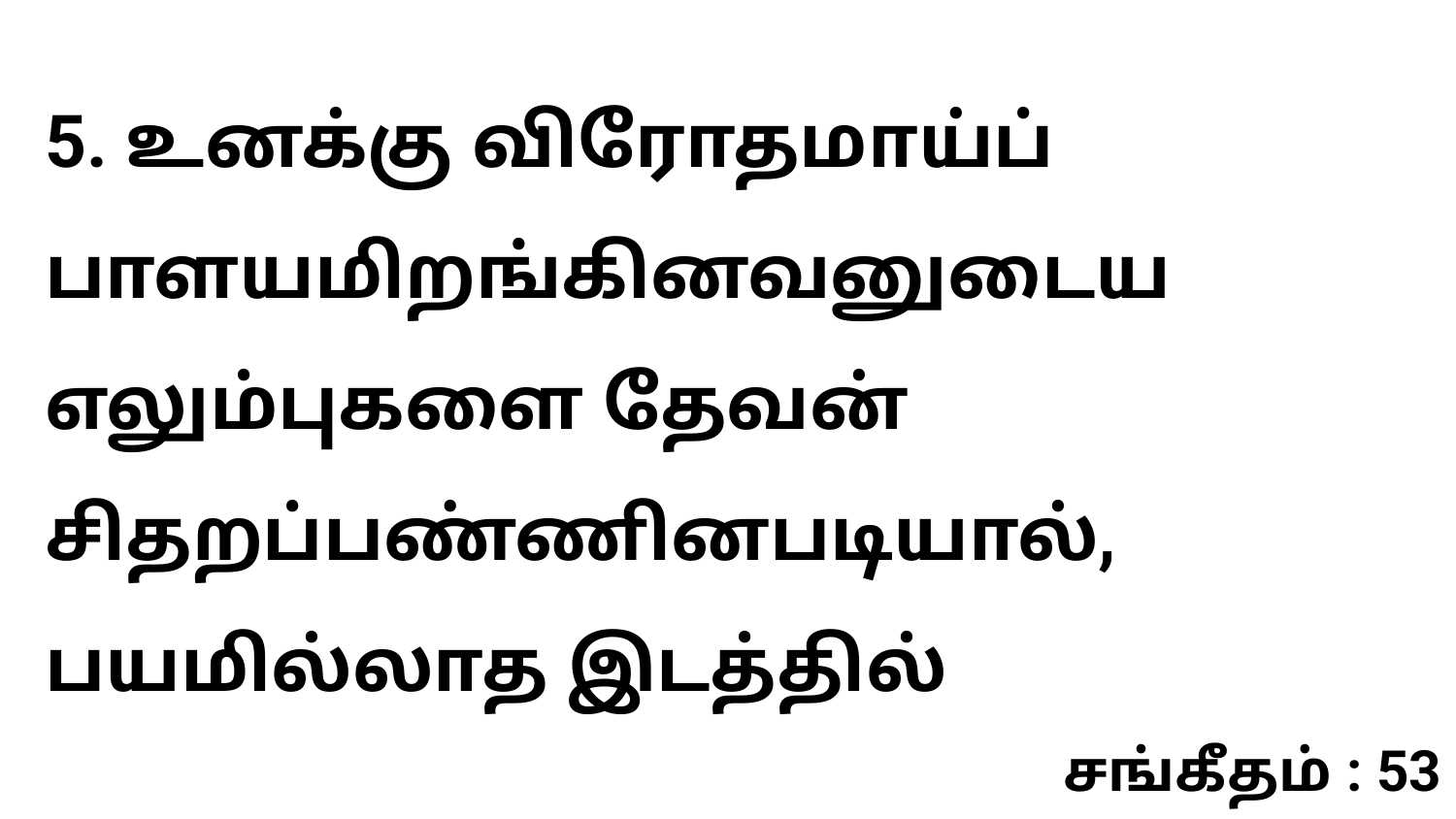

5. உனக்கு விரோதமாய்ப் பாளயமிறங்கினவனுடைய எலும்புகளை தேவன் சிதறப்பண்ணினபடியால், பயமில்லாத இடத்தில்
சங்கீதம் : 53